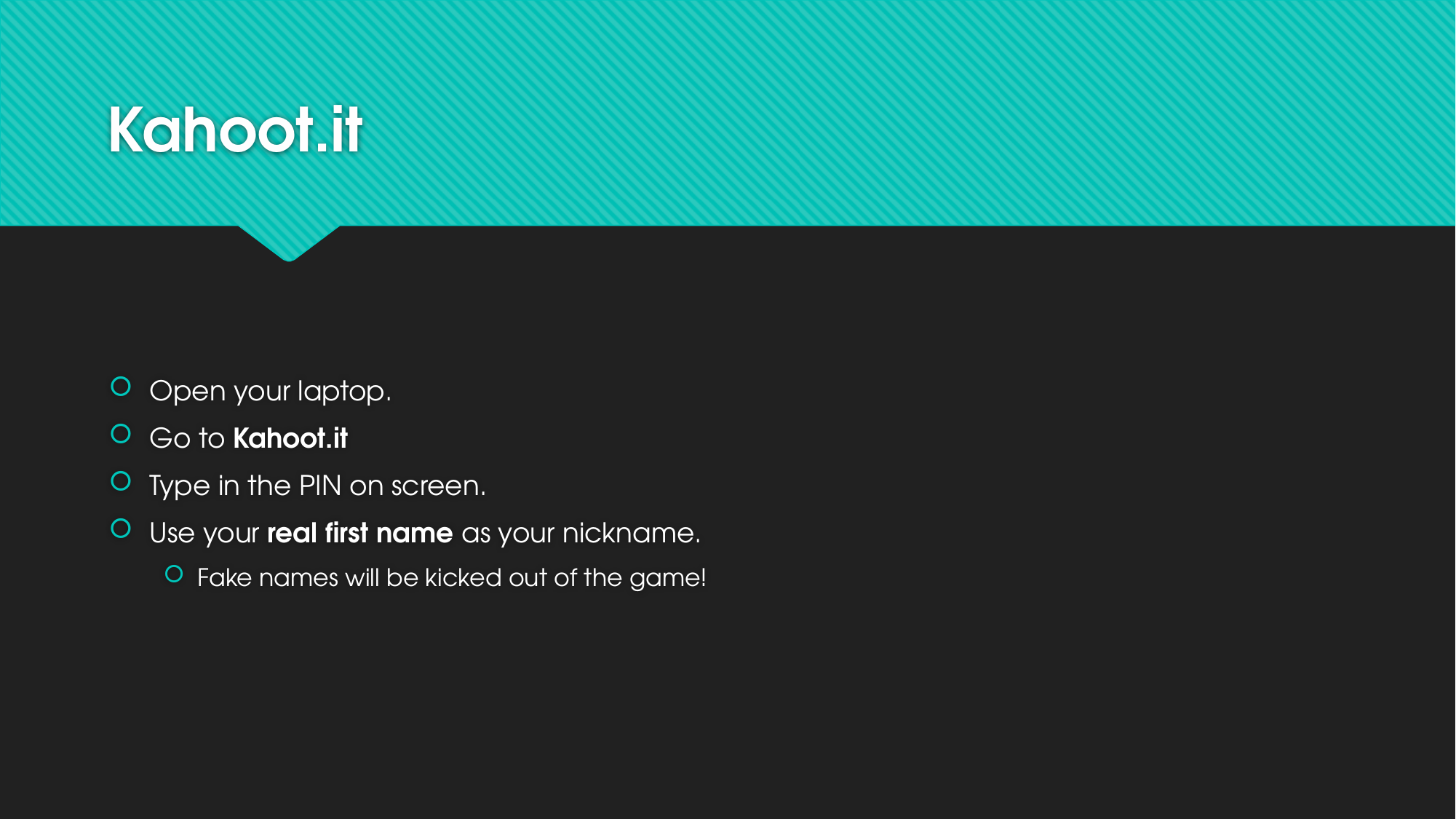

# Kahoot.it
Open your laptop.
Go to Kahoot.it
Type in the PIN on screen.
Use your real first name as your nickname.
Fake names will be kicked out of the game!